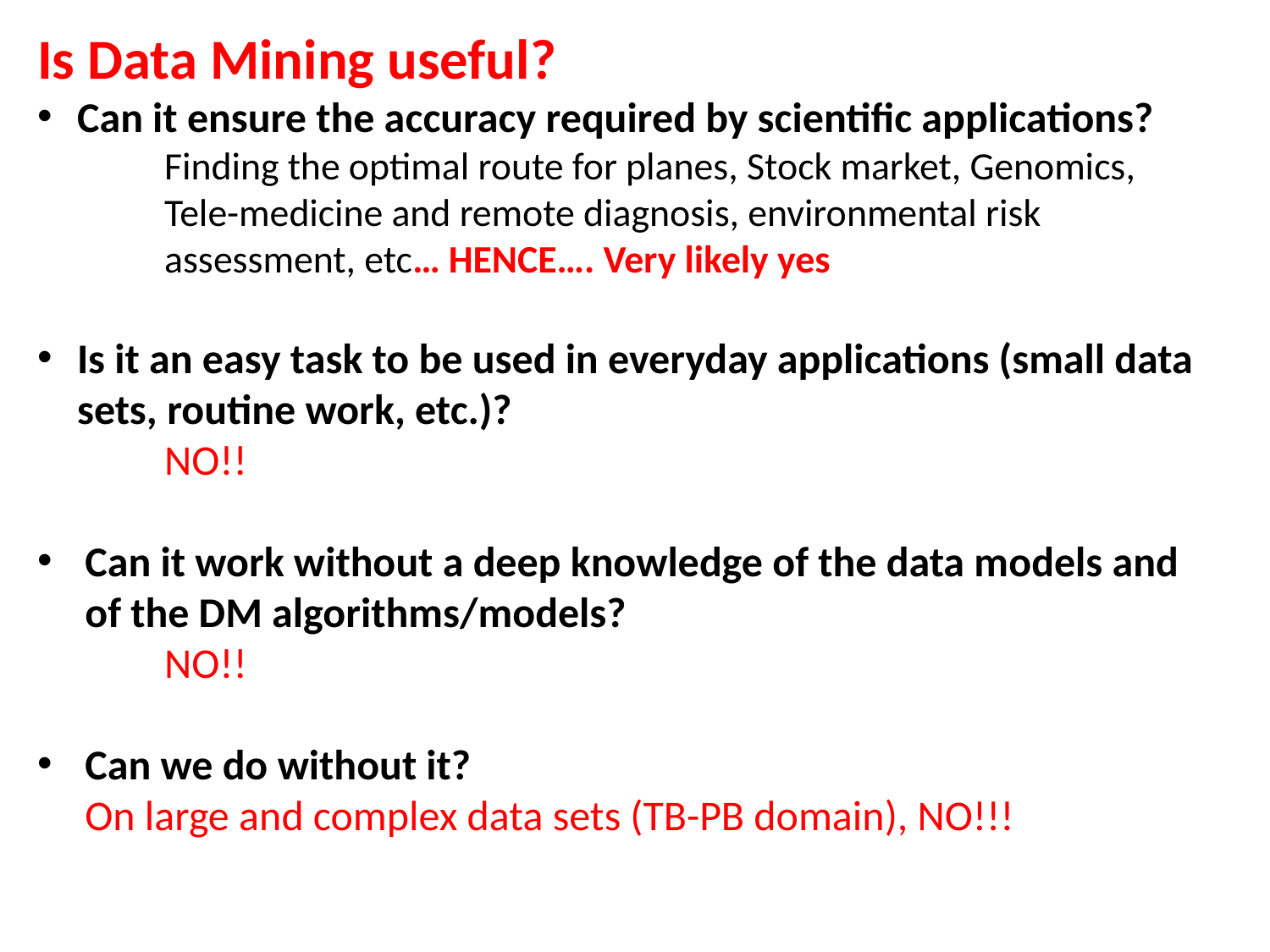

Is Data Mining useful?
Can it ensure the accuracy required by scientific applications?
Finding the optimal route for planes, Stock market, Genomics, Tele-medicine and remote diagnosis, environmental risk assessment, etc… HENCE…. Very likely yes

Is it an easy task to be used in everyday applications (small data sets, routine work, etc.)?
NO!!

Can it work without a deep knowledge of the data models and of the DM algorithms/models?
NO!!

Can we do without it?
On large and complex data sets (TB-PB domain), NO!!!